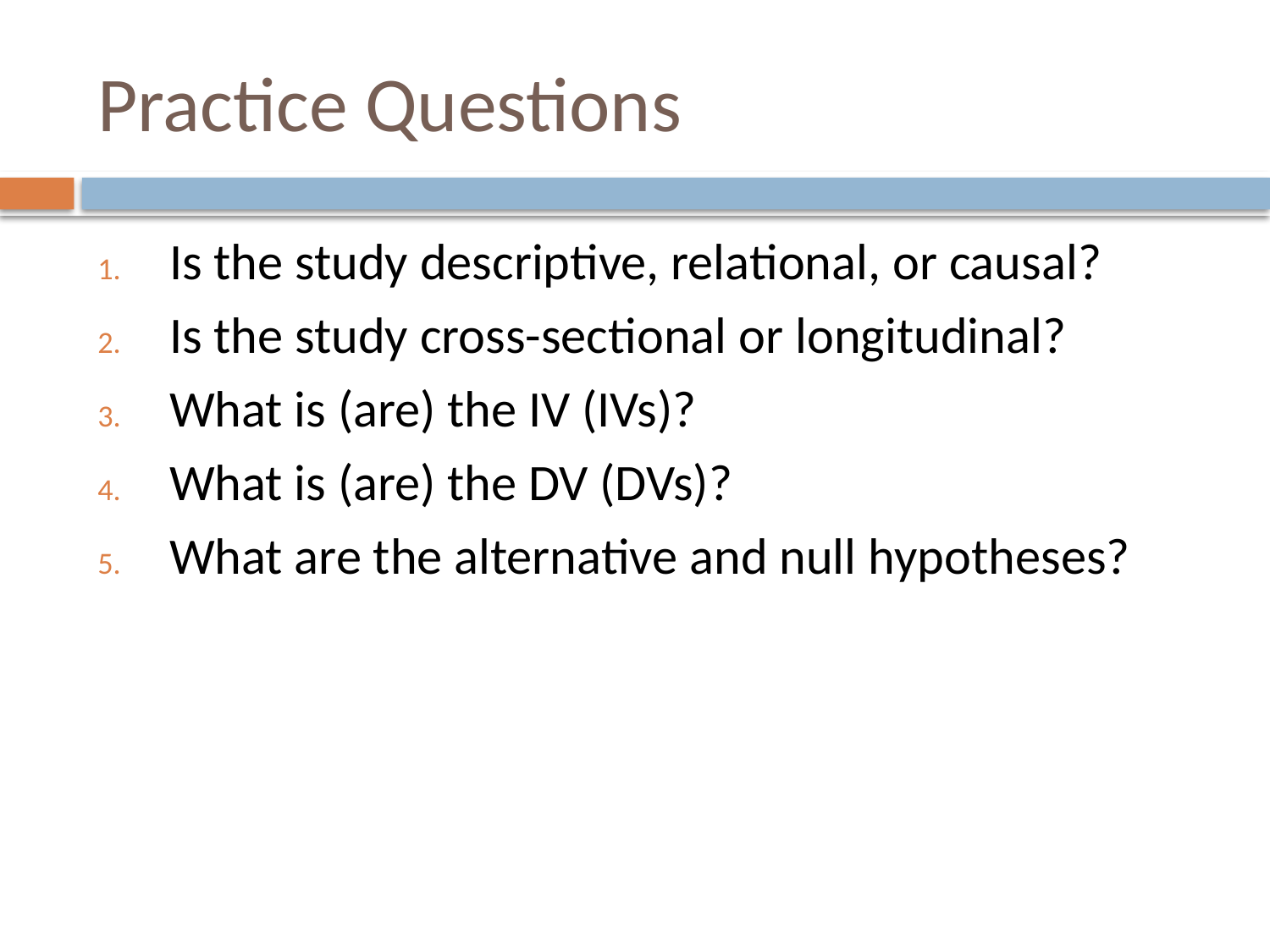

# Practice Questions
Is the study descriptive, relational, or causal?
Is the study cross-sectional or longitudinal?
What is (are) the IV (IVs)?
What is (are) the DV (DVs)?
What are the alternative and null hypotheses?